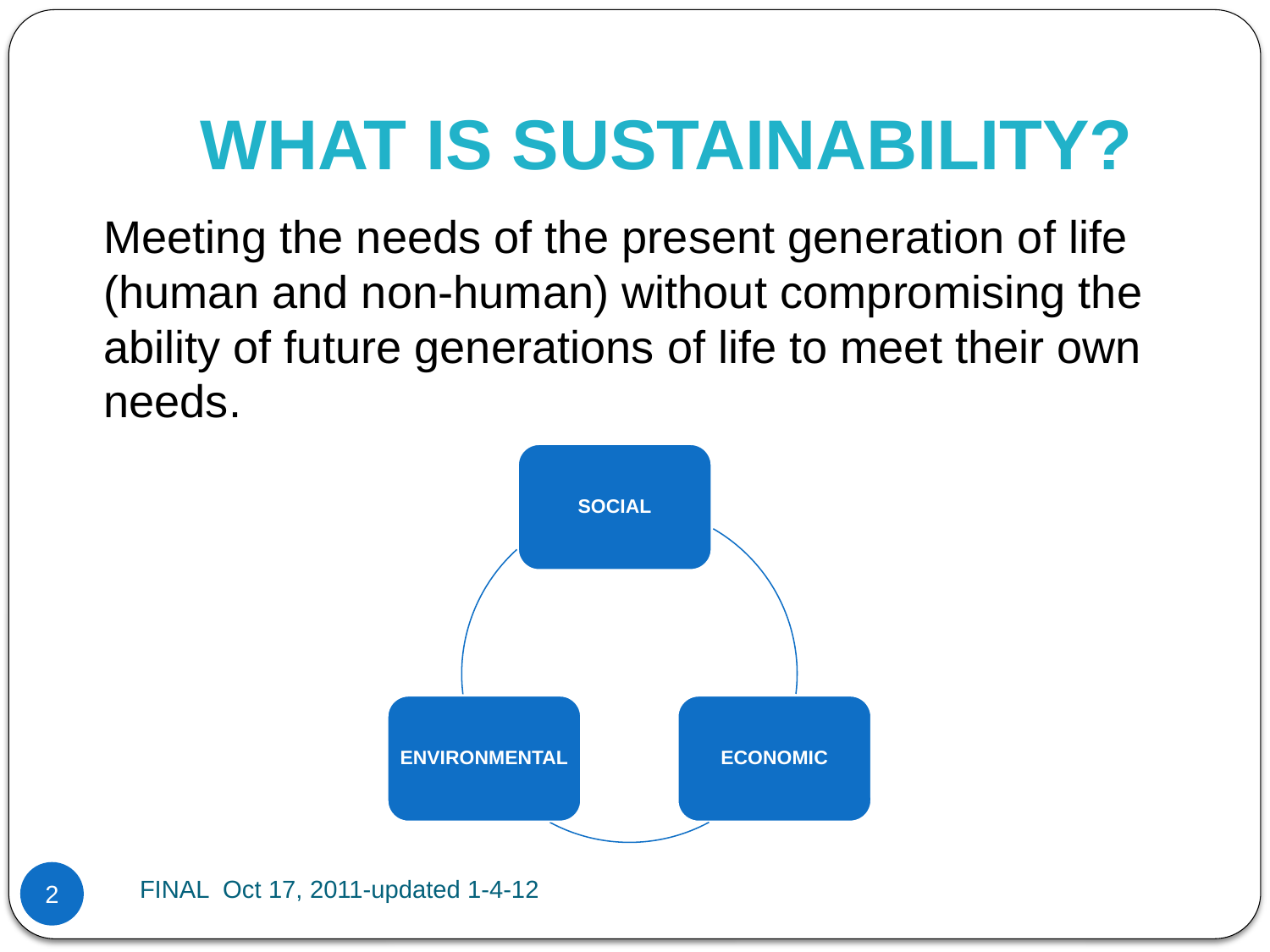

# WHAT IS SUSTAINABILITY?
   Meeting the needs of the present generation of life (human and non-human) without compromising the ability of future generations of life to meet their own needs.

SOCIAL
ECONOMIC
ENVIRONMENTAL
FINAL  Oct 17, 2011-updated 1-4-12
2